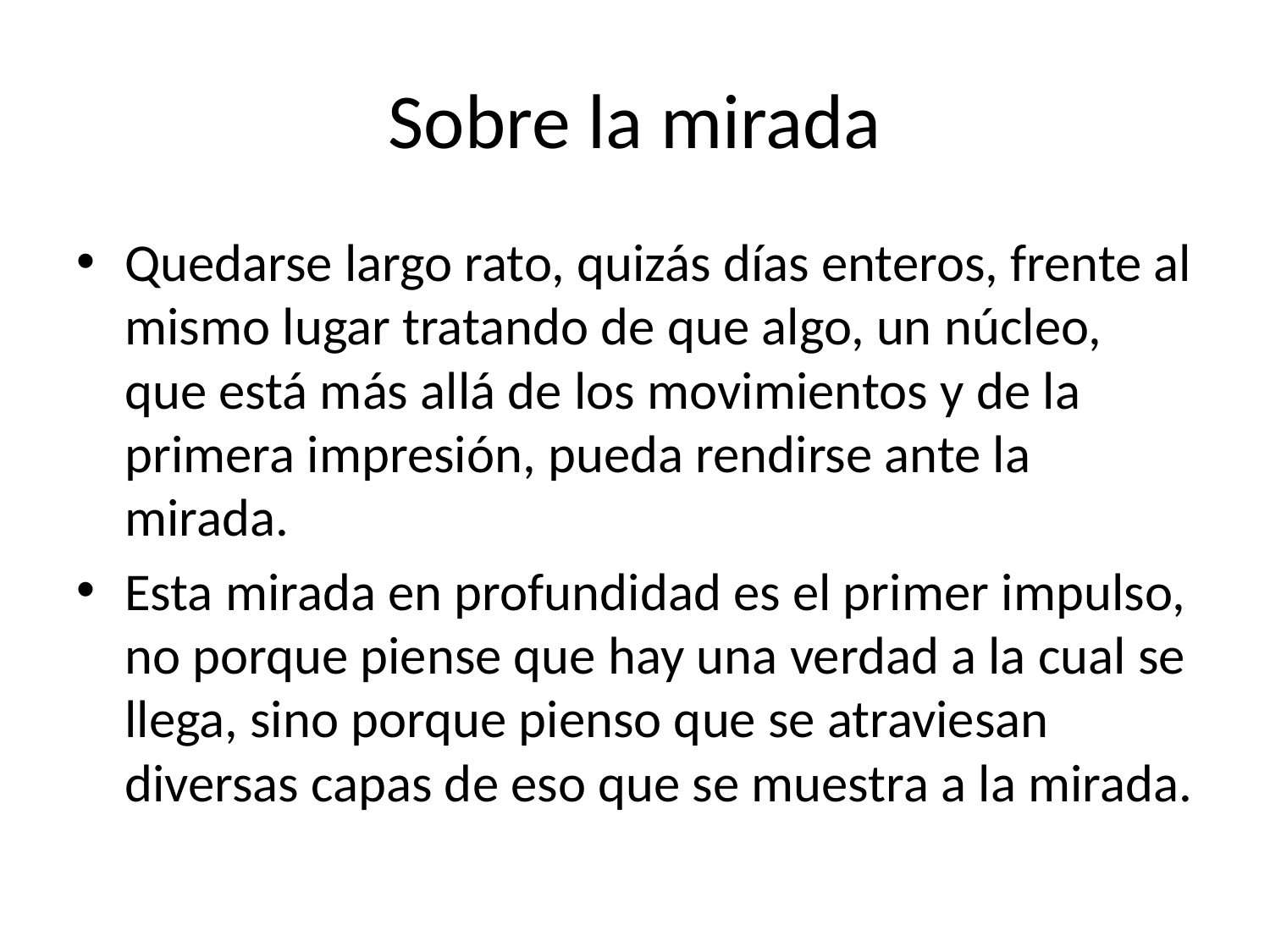

# Sobre la mirada
Quedarse largo rato, quizás días enteros, frente al mismo lugar tratando de que algo, un núcleo, que está más allá de los movimientos y de la primera impresión, pueda rendirse ante la mirada.
Esta mirada en profundidad es el primer impulso, no porque piense que hay una verdad a la cual se llega, sino porque pienso que se atraviesan diversas capas de eso que se muestra a la mirada.